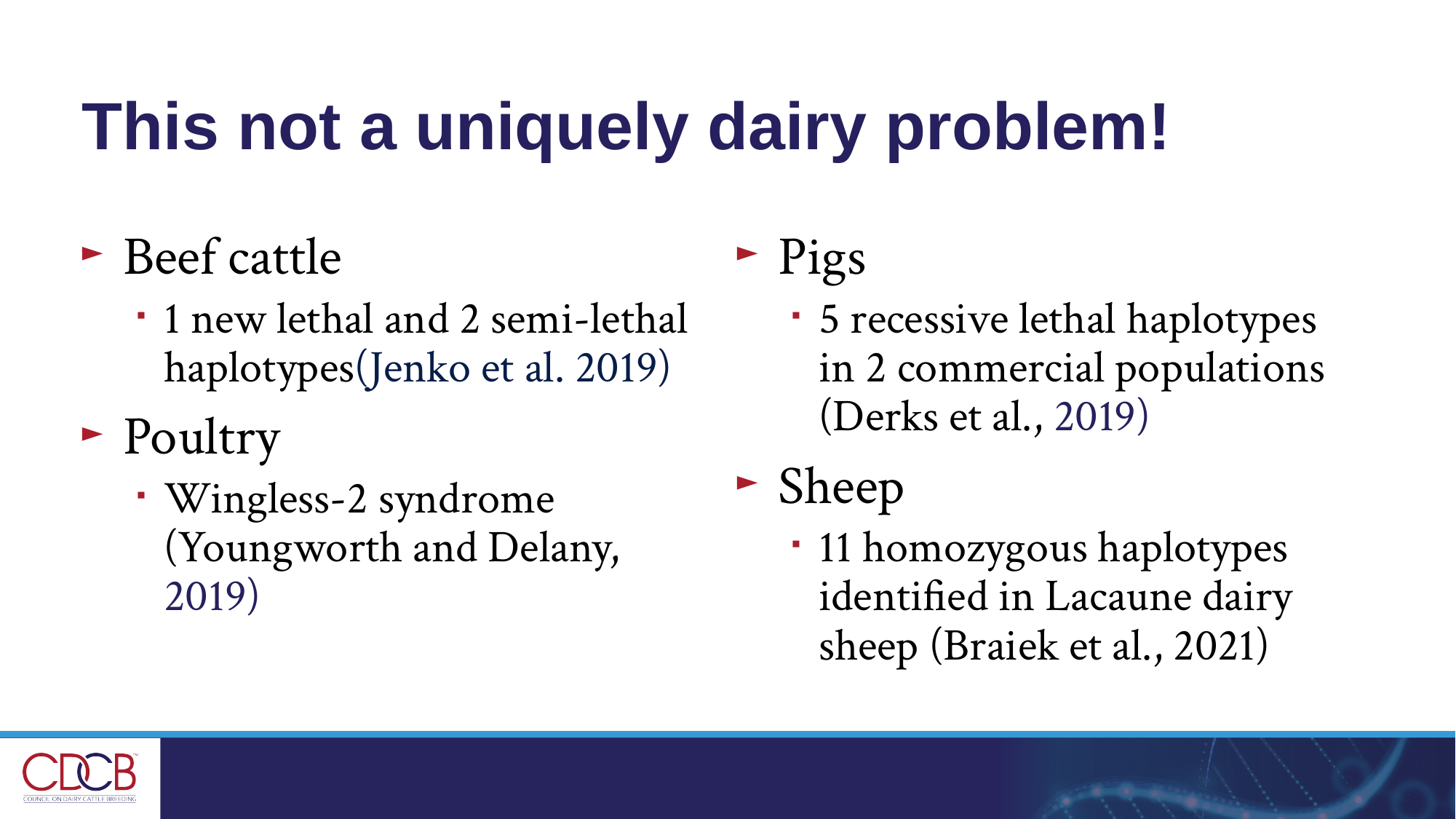

# This not a uniquely dairy problem!
Beef cattle
1 new lethal and 2 semi-lethal haplotypes(Jenko et al. 2019)
Poultry
Wingless-2 syndrome (Youngworth and Delany, 2019)

Pigs
5 recessive lethal haplotypes in 2 commercial populations  (Derks et al., 2019)
Sheep
11 homozygous haplotypes identified in Lacaune dairy sheep (Braiek et al., 2021)